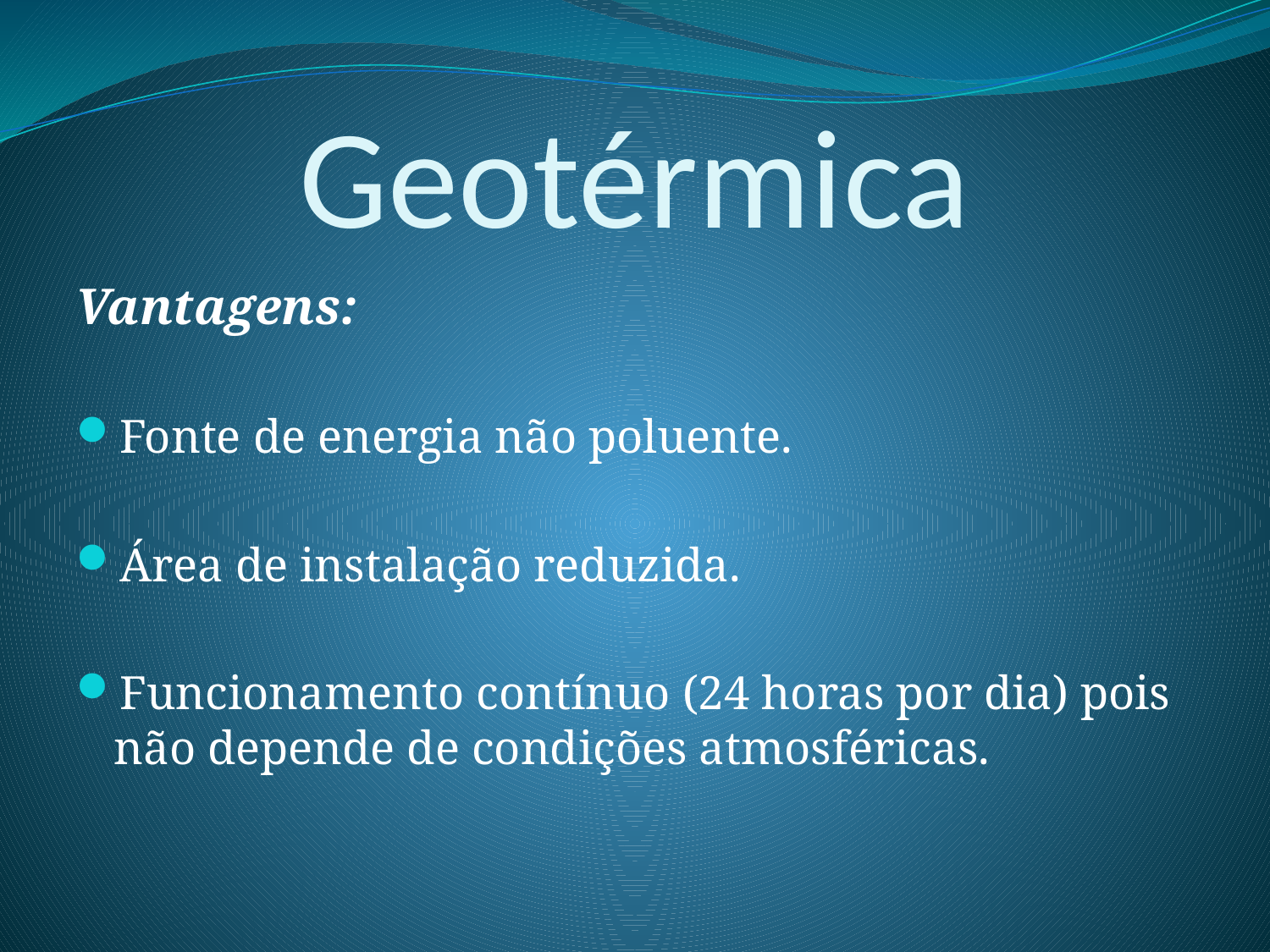

# Geotérmica
Vantagens:

Fonte de energia não poluente.

Área de instalação reduzida.

Funcionamento contínuo (24 horas por dia) pois não depende de condições atmosféricas.